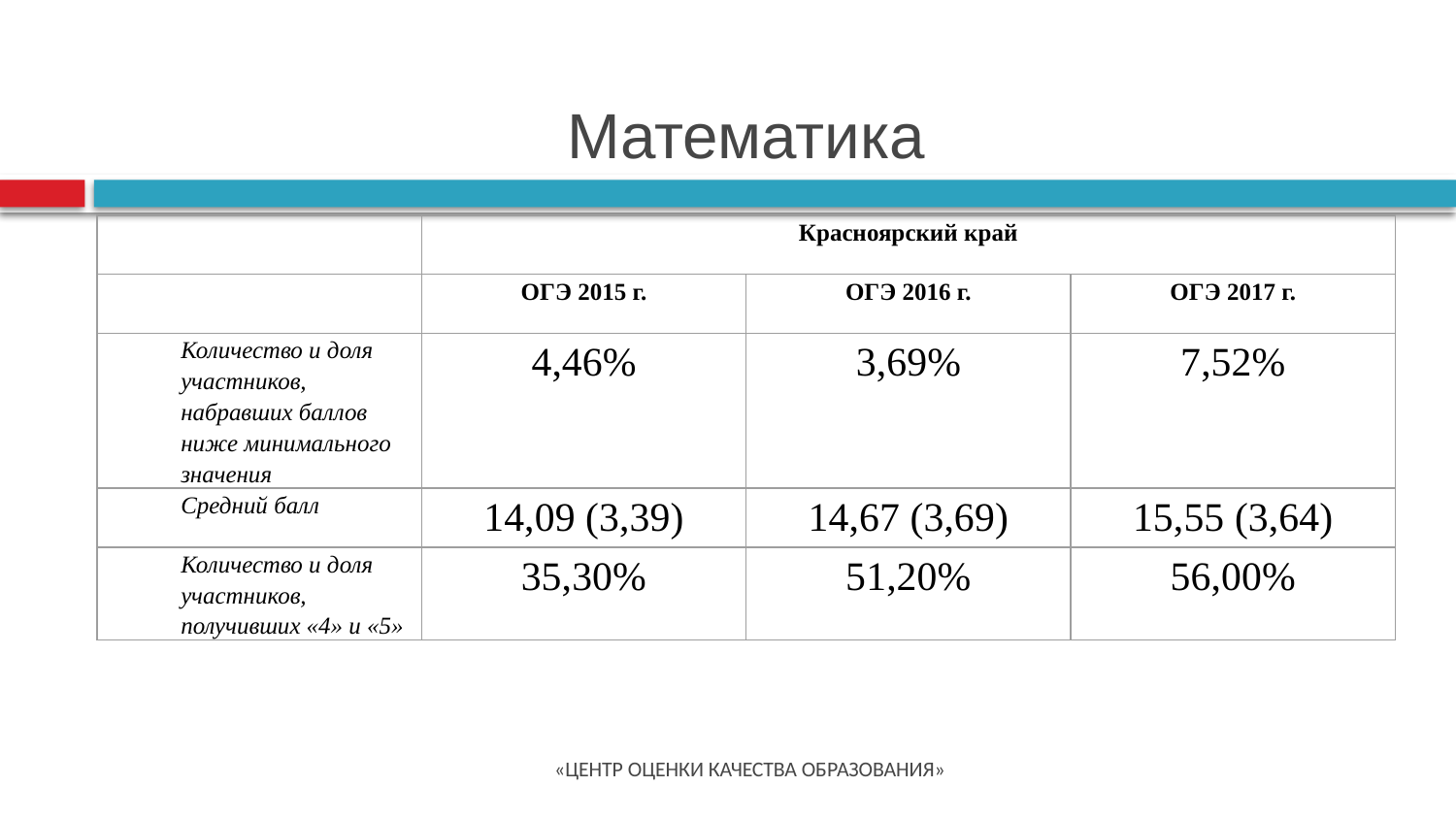

# Математика
|  | Красноярский край |  |  |
| --- | --- | --- | --- |
|  | ОГЭ 2015 г. | ОГЭ 2016 г. | ОГЭ 2017 г. |
| Количество и доля участников, набравших баллов ниже минимального значения | 4,46% | 3,69% | 7,52% |
| Средний балл | 14,09 (3,39) | 14,67 (3,69) | 15,55 (3,64) |
| Количество и доля участников, получивших «4» и «5» | 35,30% | 51,20% | 56,00% |
«ЦЕНТР ОЦЕНКИ КАЧЕСТВА ОБРАЗОВАНИЯ»